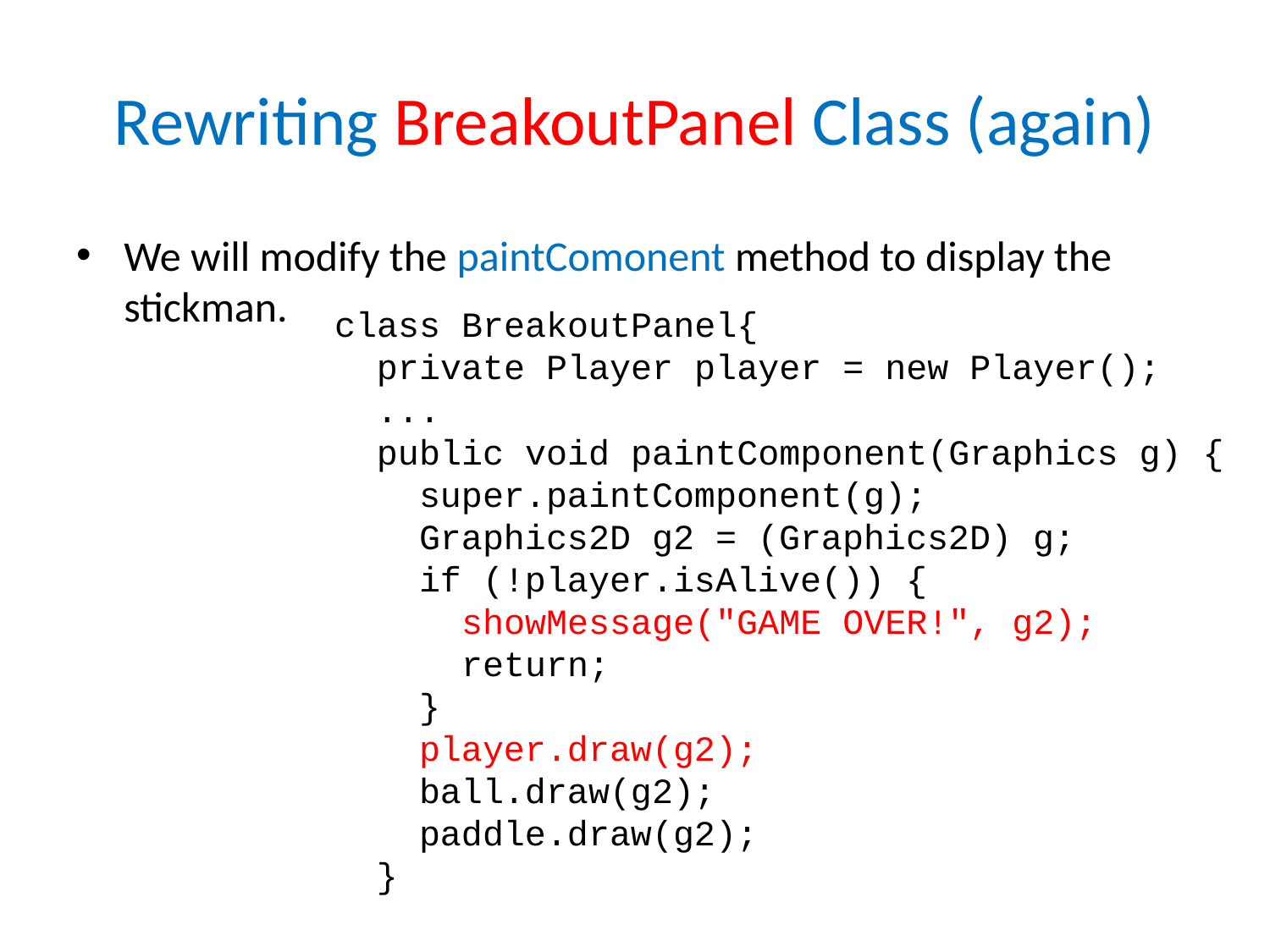

# Rewriting BreakoutPanel Class (again)
We will modify the paintComonent method to display the stickman.
class BreakoutPanel{
  private Player player = new Player();
  ...
  public void paintComponent(Graphics g) {
    super.paintComponent(g);
    Graphics2D g2 = (Graphics2D) g;
    if (!player.isAlive()) {
      showMessage("GAME OVER!", g2);
      return;
    }
    player.draw(g2);
    ball.draw(g2);
    paddle.draw(g2);
  }